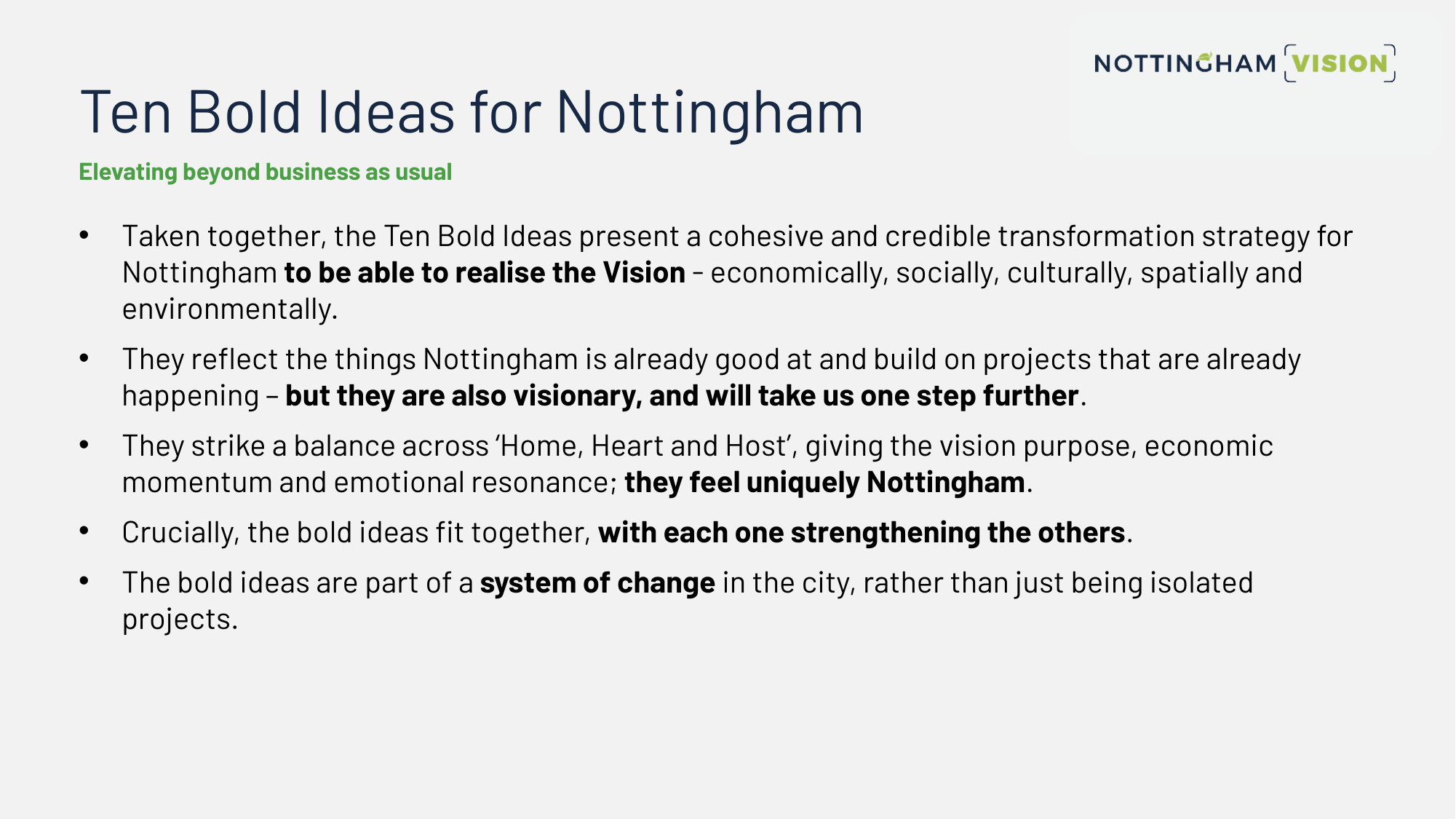

# Ten Bold Ideas for Nottingham
Elevating beyond business as usual
Taken together, the Ten Bold Ideas present a cohesive and credible transformation strategy for Nottingham to be able to realise the Vision - economically, socially, culturally, spatially and environmentally.
They reflect the things Nottingham is already good at and build on projects that are already happening – but they are also visionary, and will take us one step further.
They strike a balance across ‘Home, Heart and Host’, giving the vision purpose, economic momentum and emotional resonance; they feel uniquely Nottingham.
Crucially, the bold ideas fit together, with each one strengthening the others.
The bold ideas are part of a system of change in the city, rather than just being isolated projects.